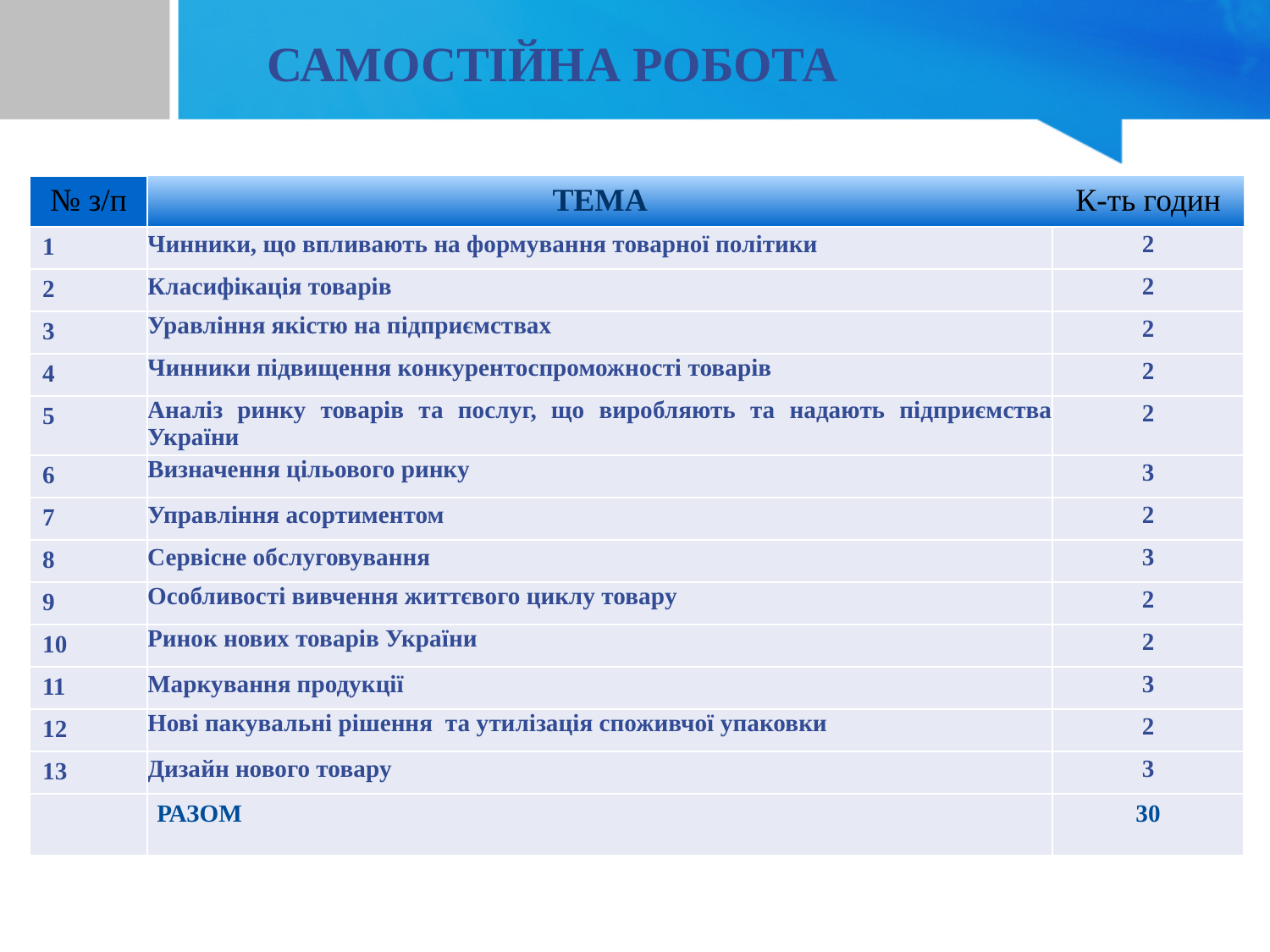

САМОСТІЙНА РОБОТА
| № з/п | ТЕМА | К-ть годин |
| --- | --- | --- |
| 1 | Чинники, що впливають на формування товарної політики | 2 |
| 2 | Класифікація товарів | 2 |
| 3 | Уравління якістю на підприємствах | 2 |
| 4 | Чинники підвищення конкурентоспроможності товарів | 2 |
| 5 | Аналіз ринку товарів та послуг, що виробляють та надають підприємства України | 2 |
| 6 | Визначення цільового ринку | 3 |
| 7 | Управління асортиментом | 2 |
| 8 | Сервісне обслуговування | 3 |
| 9 | Особливості вивчення життєвого циклу товару | 2 |
| 10 | Ринок нових товарів України | 2 |
| 11 | Маркування продукції | 3 |
| 12 | Нові пакувальні рішення та утилізація споживчої упаковки | 2 |
| 13 | Дизайн нового товару | 3 |
|  | РАЗОМ | 30 |